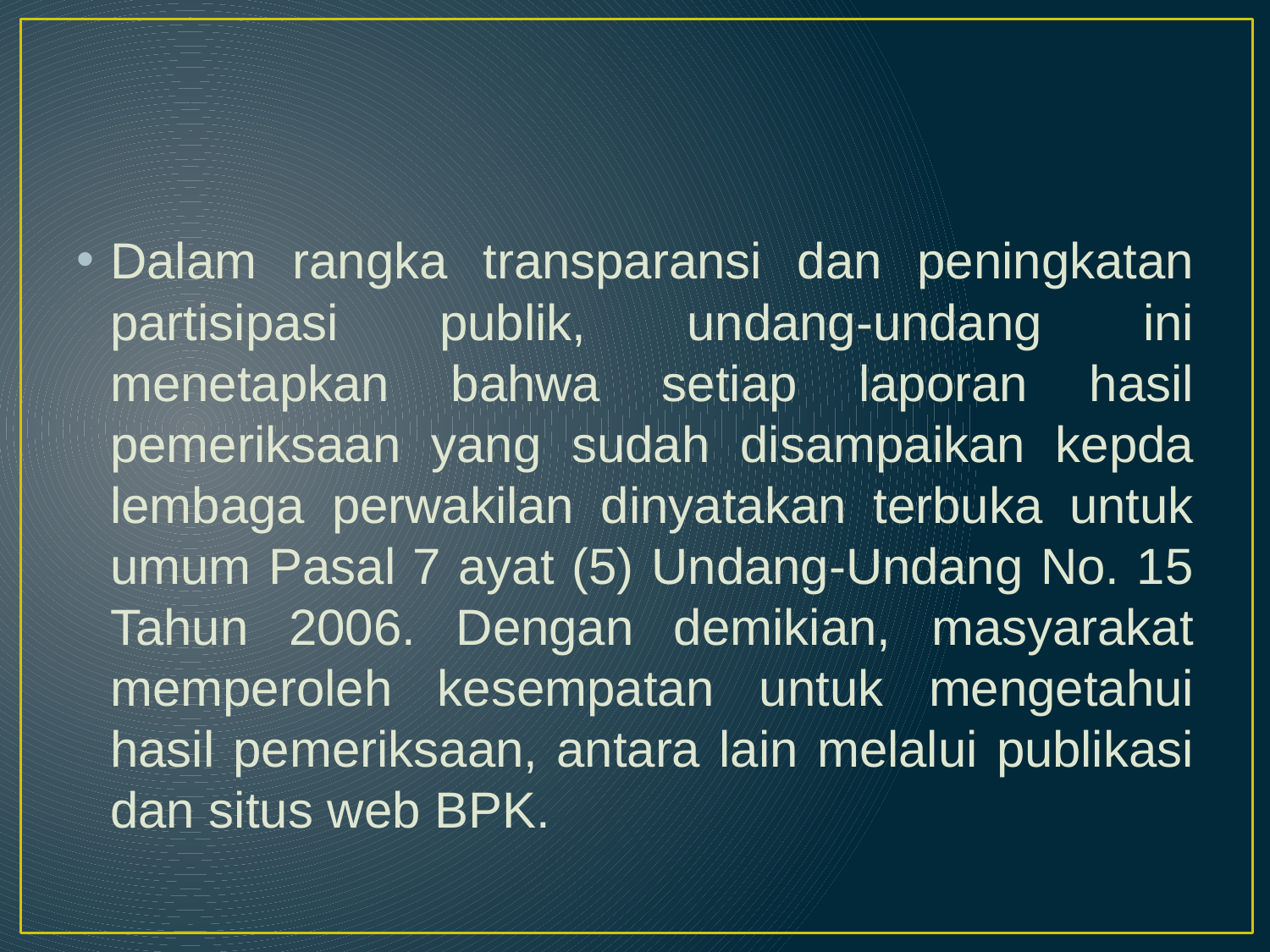

#
Dalam rangka transparansi dan peningkatan partisipasi publik, undang-undang ini menetapkan bahwa setiap laporan hasil pemeriksaan yang sudah disampaikan kepda lembaga perwakilan dinyatakan terbuka untuk umum Pasal 7 ayat (5) Undang-Undang No. 15 Tahun 2006. Dengan demikian, masyarakat memperoleh kesempatan untuk mengetahui hasil pemeriksaan, antara lain melalui publikasi dan situs web BPK.